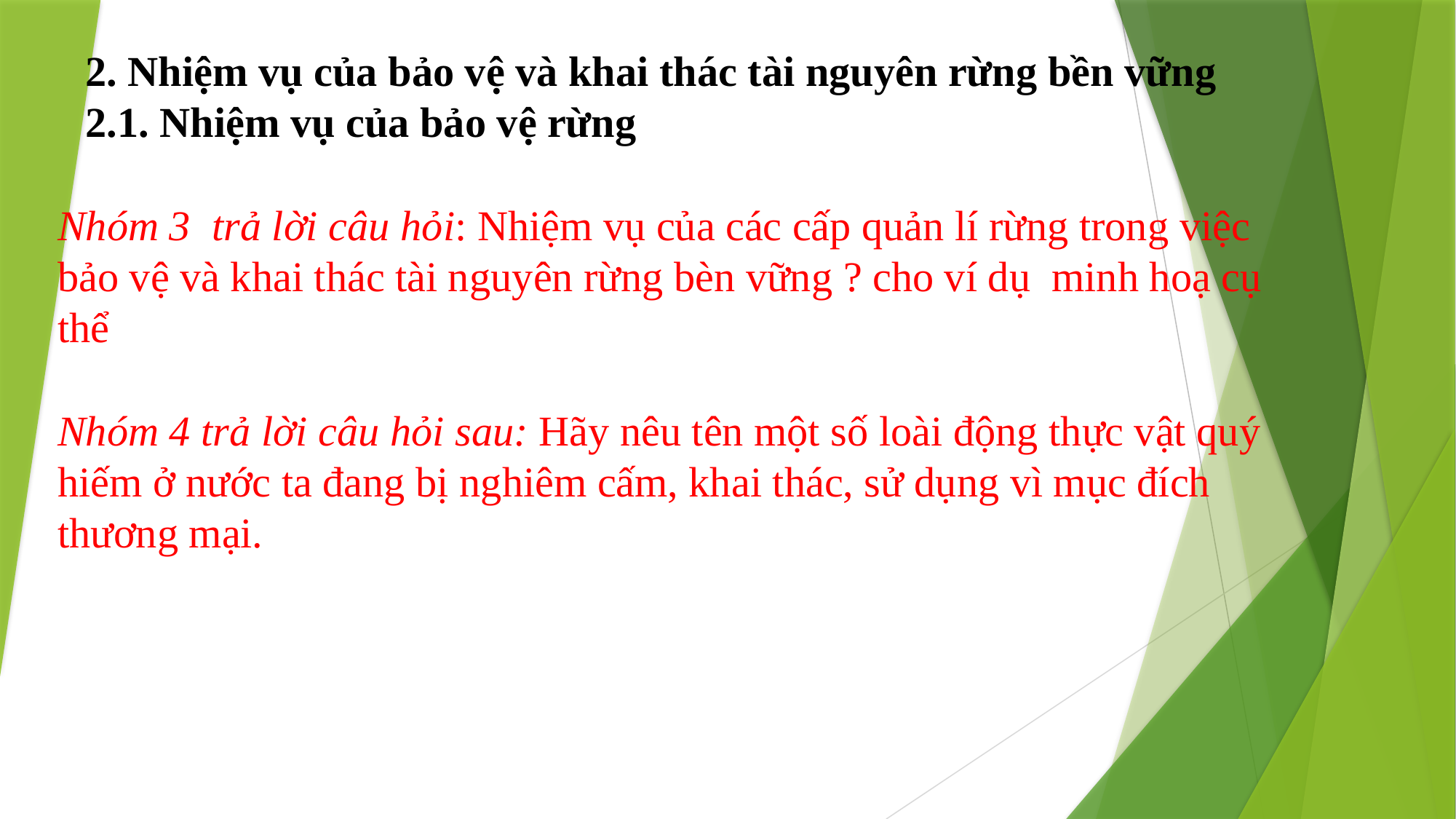

2. Nhiệm vụ của bảo vệ và khai thác tài nguyên rừng bền vững
2.1. Nhiệm vụ của bảo vệ rừng

Nhóm 3  trả lời câu hỏi: Nhiệm vụ của các cấp quản lí rừng trong việc bảo vệ và khai thác tài nguyên rừng bèn vững ? cho ví dụ  minh hoạ cụ thể
Nhóm 4 trả lời câu hỏi sau: Hãy nêu tên một số loài động thực vật quý hiếm ở nước ta đang bị nghiêm cấm, khai thác, sử dụng vì mục đích thương mại.